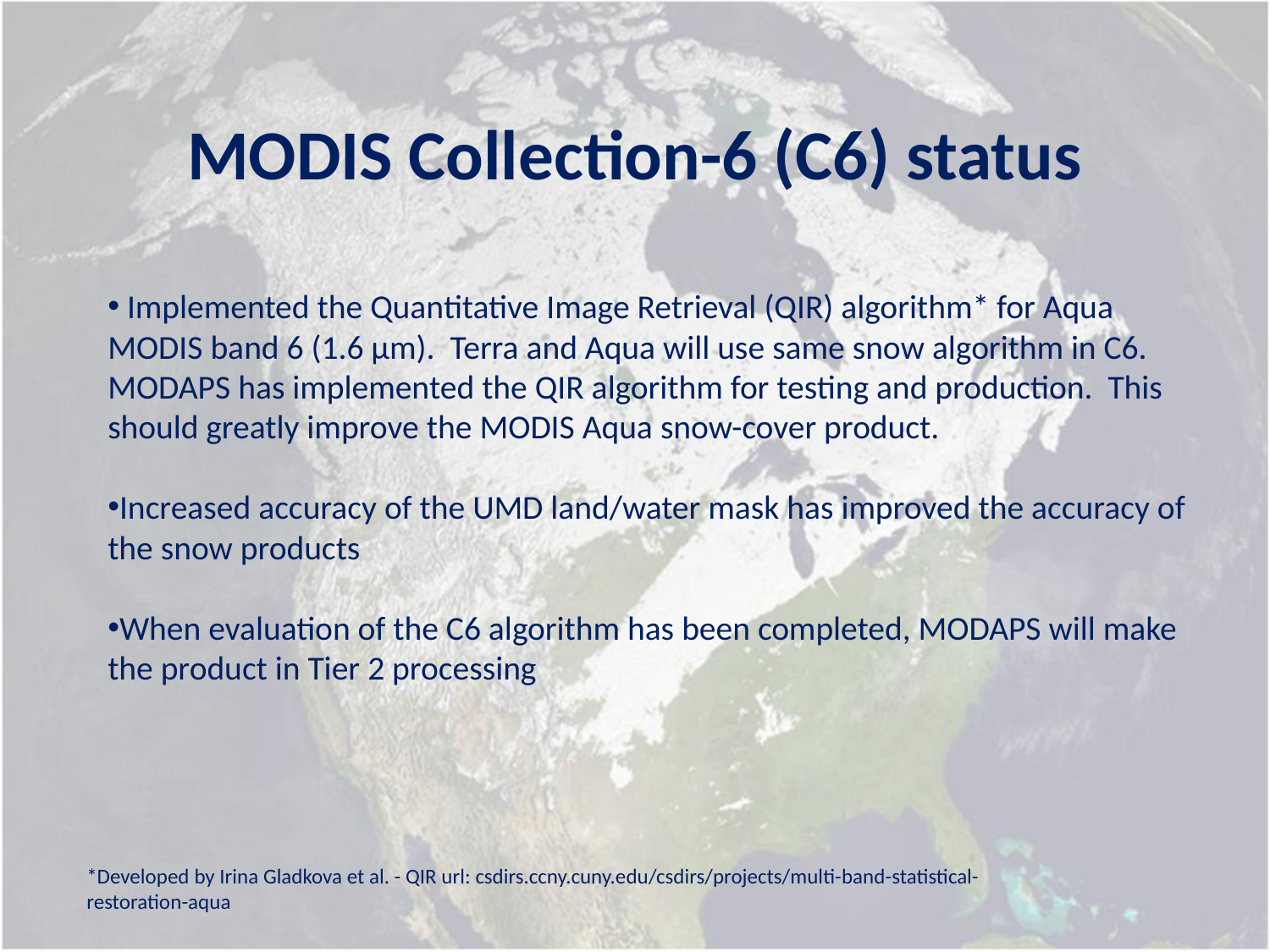

MODIS Collection-6 (C6) status

 Implemented the Quantitative Image Retrieval (QIR) algorithm* for Aqua MODIS band 6 (1.6 µm).  Terra and Aqua will use same snow algorithm in C6.  MODAPS has implemented the QIR algorithm for testing and production.  This should greatly improve the MODIS Aqua snow-cover product.

Increased accuracy of the UMD land/water mask has improved the accuracy of the snow products

When evaluation of the C6 algorithm has been completed, MODAPS will make the product in Tier 2 processing
*Developed by Irina Gladkova et al. - QIR url: csdirs.ccny.cuny.edu/csdirs/projects/multi-band-statistical-restoration-aqua